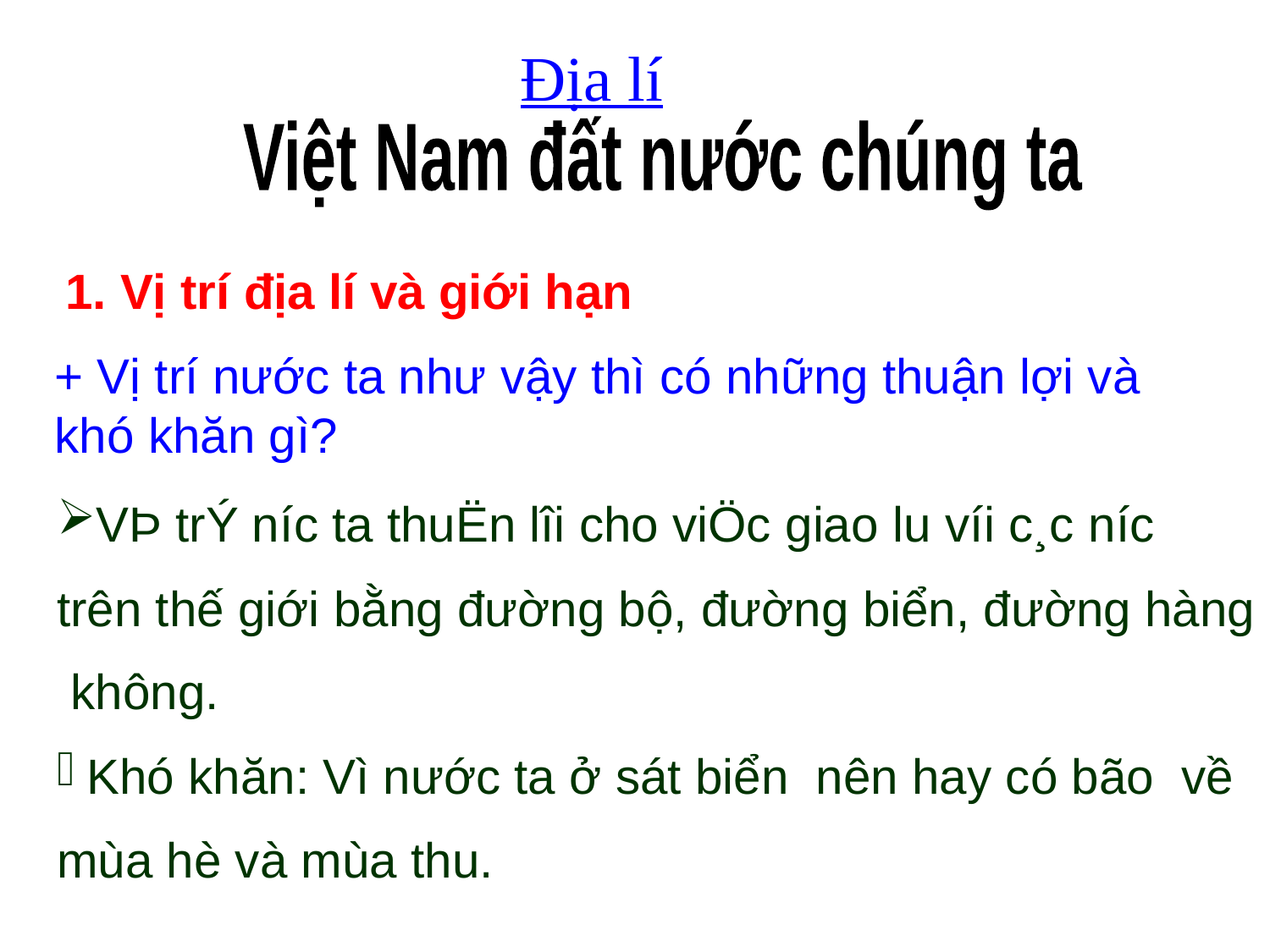

Địa lí
Việt Nam đất nước chúng ta
1. Vị trí địa lí và giới hạn
+ Vị trí nước ta như vậy thì có những thuận lợi và khó khăn gì?
VÞ trÝ n­íc ta thuËn lîi cho viÖc giao l­u víi c¸c n­íc
trên thế giới bằng đường bộ, đường biển, đường hàng
 không.
Khó khăn: Vì nước ta ở sát biển  nên hay có bão  về
mùa hè và mùa thu.